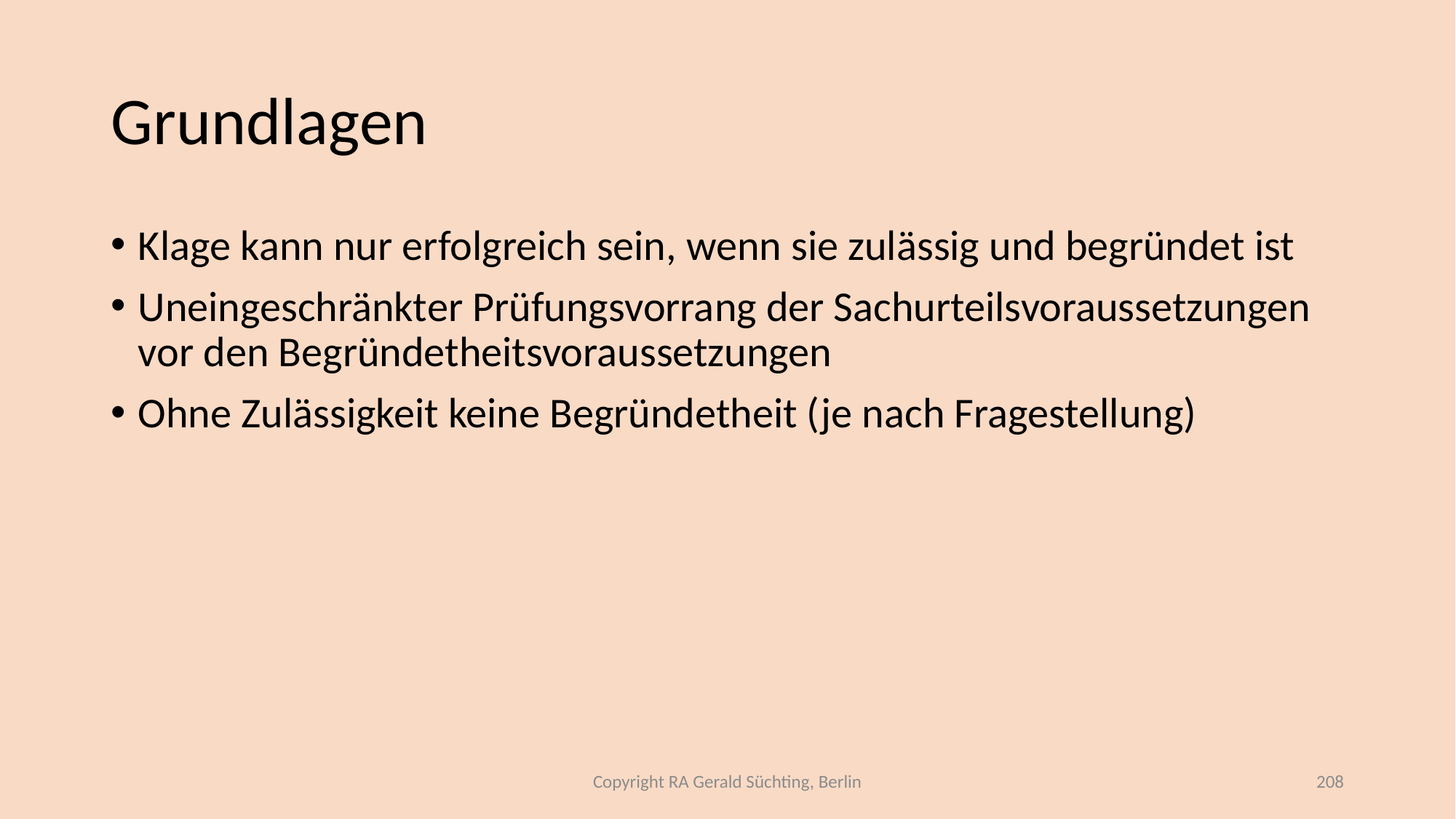

# Grundlagen
Klage kann nur erfolgreich sein, wenn sie zulässig und begründet ist
Uneingeschränkter Prüfungsvorrang der Sachurteilsvoraussetzungen vor den Begründetheitsvoraussetzungen
Ohne Zulässigkeit keine Begründetheit (je nach Fragestellung)

Copyright RA Gerald Süchting, Berlin
208